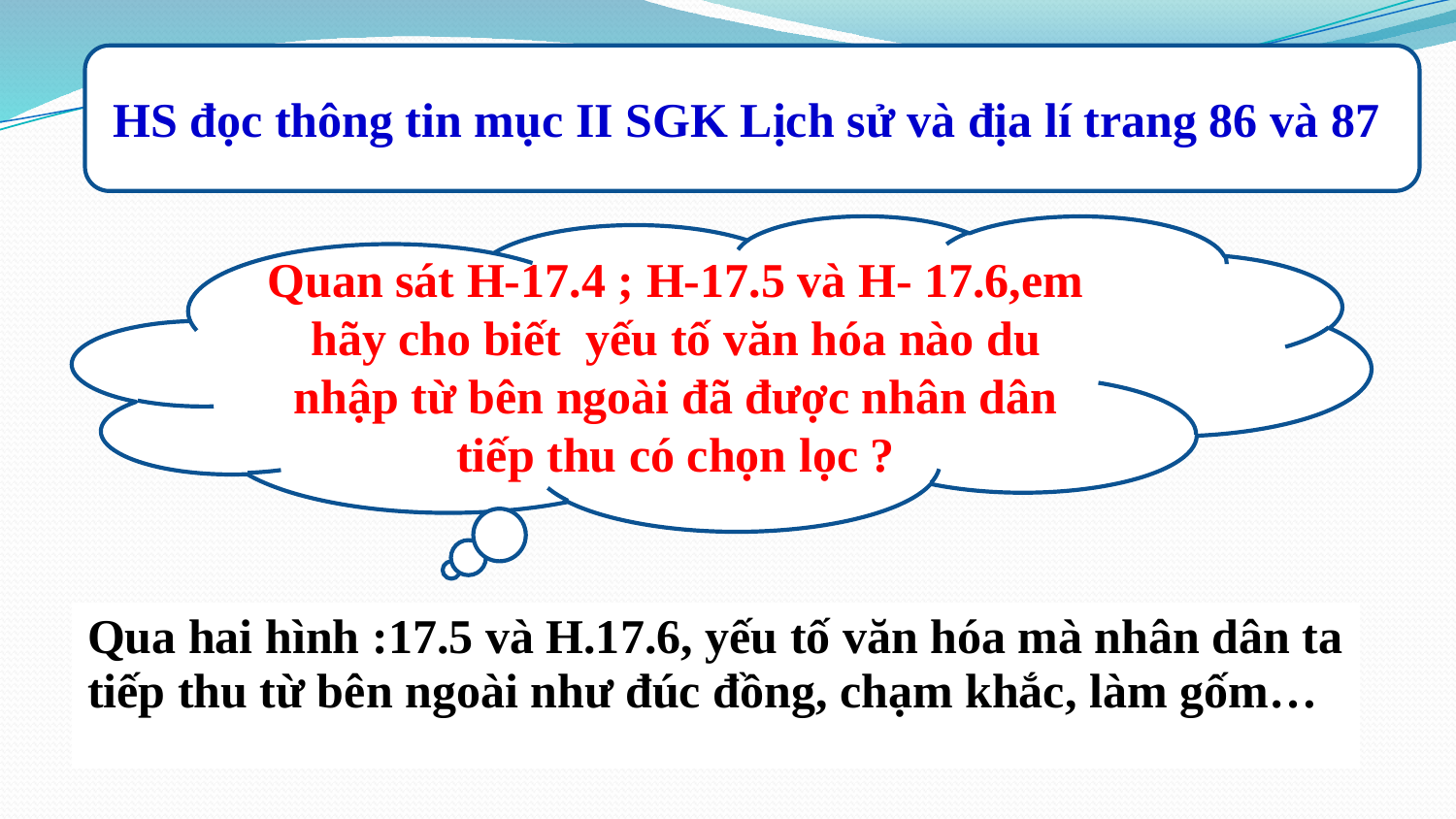

HS đọc thông tin mục II SGK Lịch sử và địa lí trang 86 và 87
Quan sát H-17.4 ; H-17.5 và H- 17.6,em hãy cho biết  yếu tố văn hóa nào du nhập từ bên ngoài đã được nhân dân tiếp thu có chọn lọc ?
| Qua hai hình :17.5 và H.17.6, yếu tố văn hóa mà nhân dân ta tiếp thu từ bên ngoài như đúc đồng, chạm khắc, làm gốm… |
| --- |